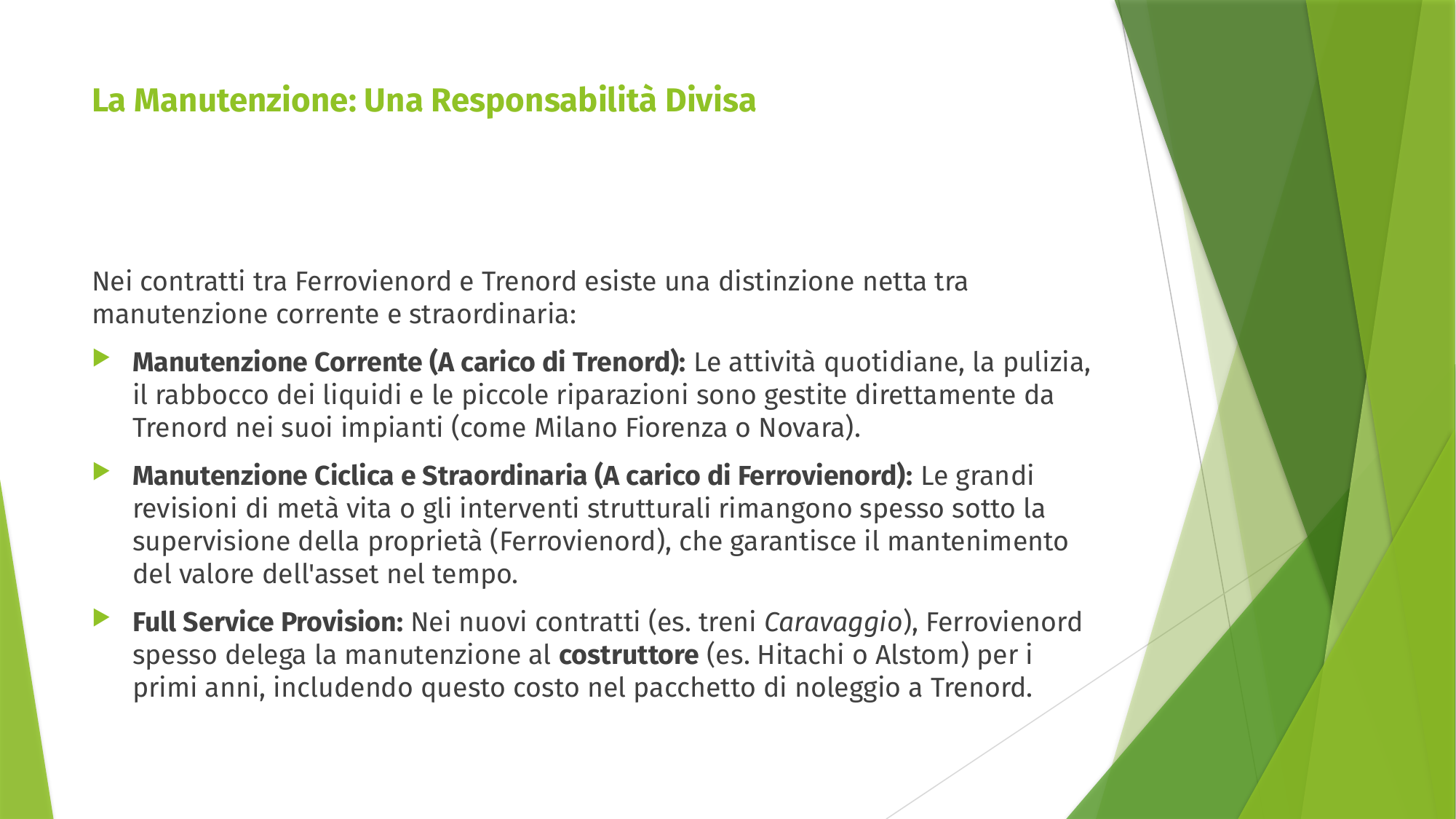

# La Manutenzione: Una Responsabilità Divisa
Nei contratti tra Ferrovienord e Trenord esiste una distinzione netta tra manutenzione corrente e straordinaria:
Manutenzione Corrente (A carico di Trenord): Le attività quotidiane, la pulizia, il rabbocco dei liquidi e le piccole riparazioni sono gestite direttamente da Trenord nei suoi impianti (come Milano Fiorenza o Novara).
Manutenzione Ciclica e Straordinaria (A carico di Ferrovienord): Le grandi revisioni di metà vita o gli interventi strutturali rimangono spesso sotto la supervisione della proprietà (Ferrovienord), che garantisce il mantenimento del valore dell'asset nel tempo.
Full Service Provision: Nei nuovi contratti (es. treni Caravaggio), Ferrovienord spesso delega la manutenzione al costruttore (es. Hitachi o Alstom) per i primi anni, includendo questo costo nel pacchetto di noleggio a Trenord.